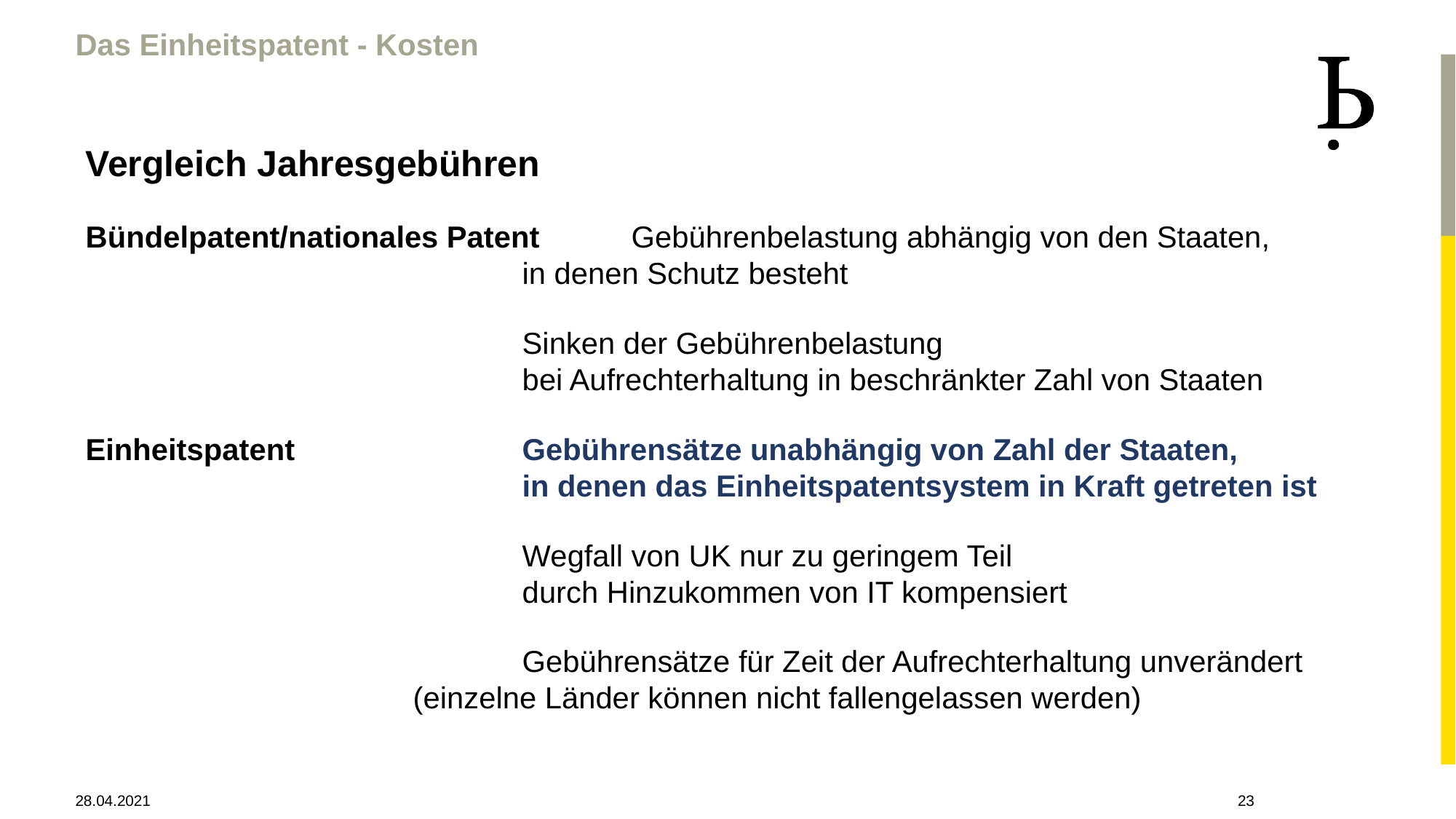

Das Einheitspatent - Kosten
Vergleich Jahresgebühren
Bündelpatent/nationales Patent	Gebührenbelastung abhängig von den Staaten,
				in denen Schutz besteht
				Sinken der Gebührenbelastung
				bei Aufrechterhaltung in beschränkter Zahl von Staaten
Einheitspatent			Gebührensätze unabhängig von Zahl der Staaten,
				in denen das Einheitspatentsystem in Kraft getreten ist
				Wegfall von UK nur zu geringem Teil
				durch Hinzukommen von IT kompensiert
			 	Gebührensätze für Zeit der Aufrechterhaltung unverändert 				(einzelne Länder können nicht fallengelassen werden)
28.04.2021
23